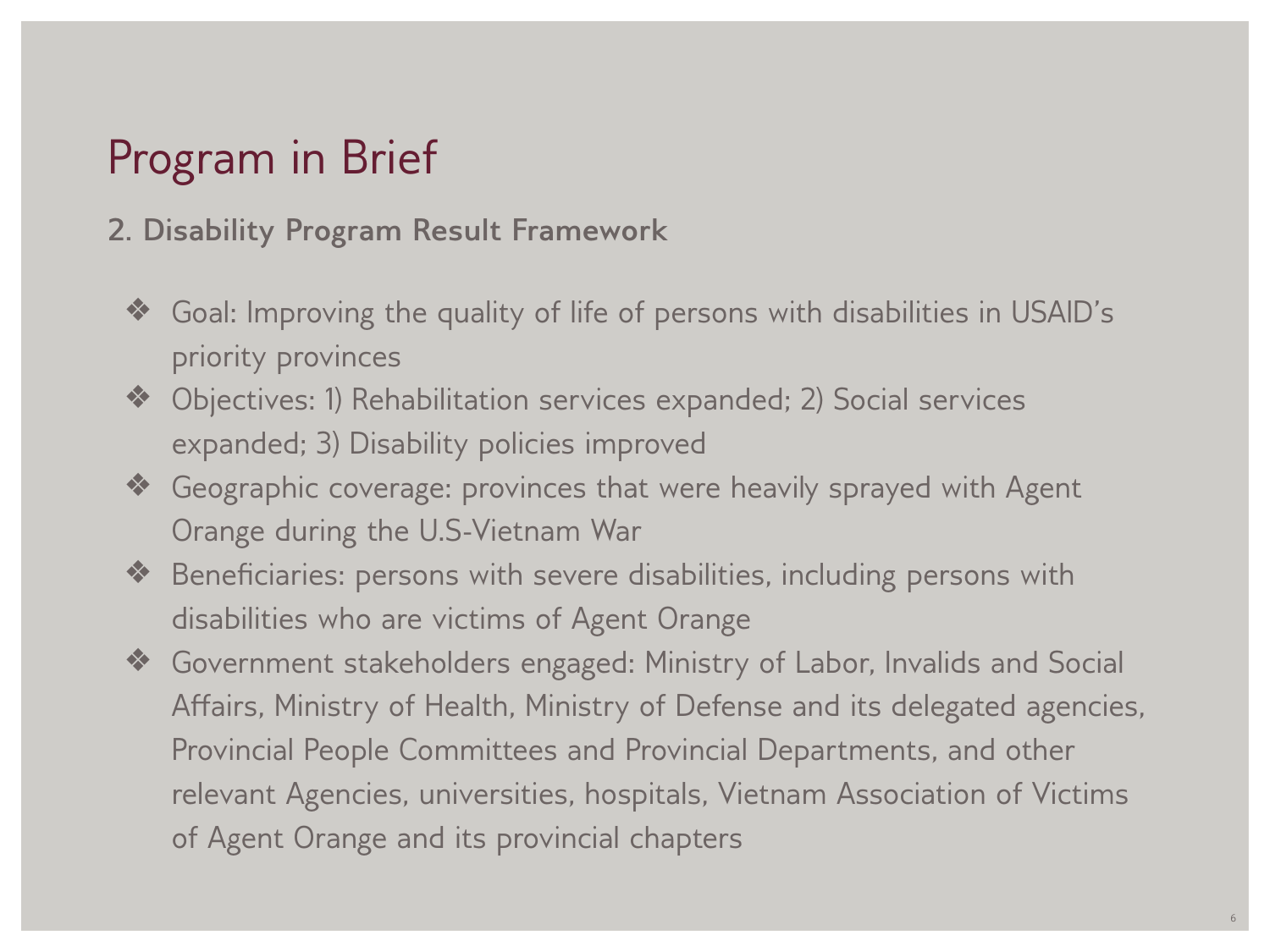

# Program in Brief

2. Disability Program Result Framework

Goal: Improving the quality of life of persons with disabilities in USAID’s priority provinces
Objectives: 1) Rehabilitation services expanded; 2) Social services expanded; 3) Disability policies improved
Geographic coverage: provinces that were heavily sprayed with Agent Orange during the U.S-Vietnam War
Beneficiaries: persons with severe disabilities, including persons with disabilities who are victims of Agent Orange
Government stakeholders engaged: Ministry of Labor, Invalids and Social Affairs, Ministry of Health, Ministry of Defense and its delegated agencies, Provincial People Committees and Provincial Departments, and other relevant Agencies, universities, hospitals, Vietnam Association of Victims of Agent Orange and its provincial chapters

6